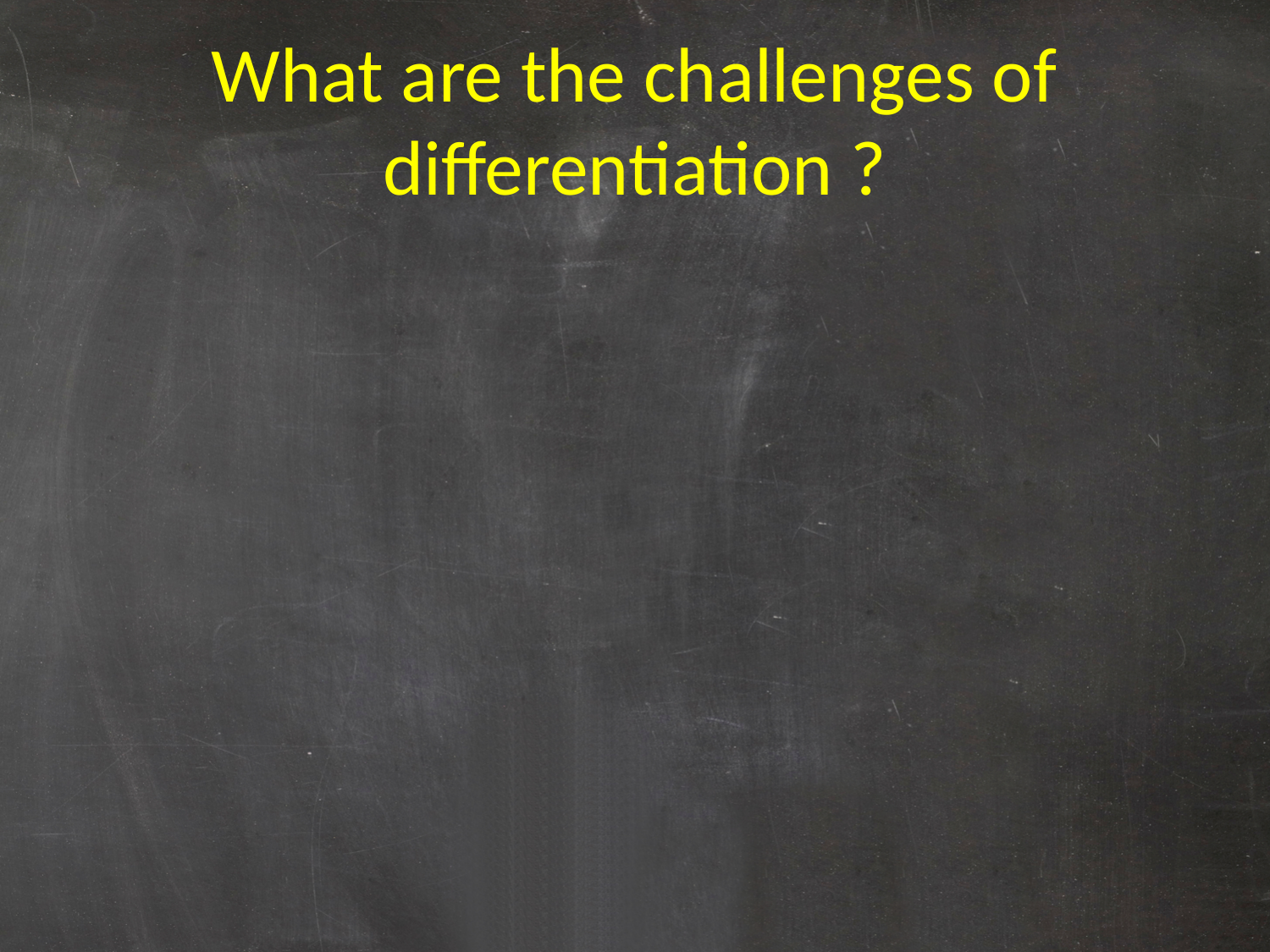

# What are the challenges of differentiation ?